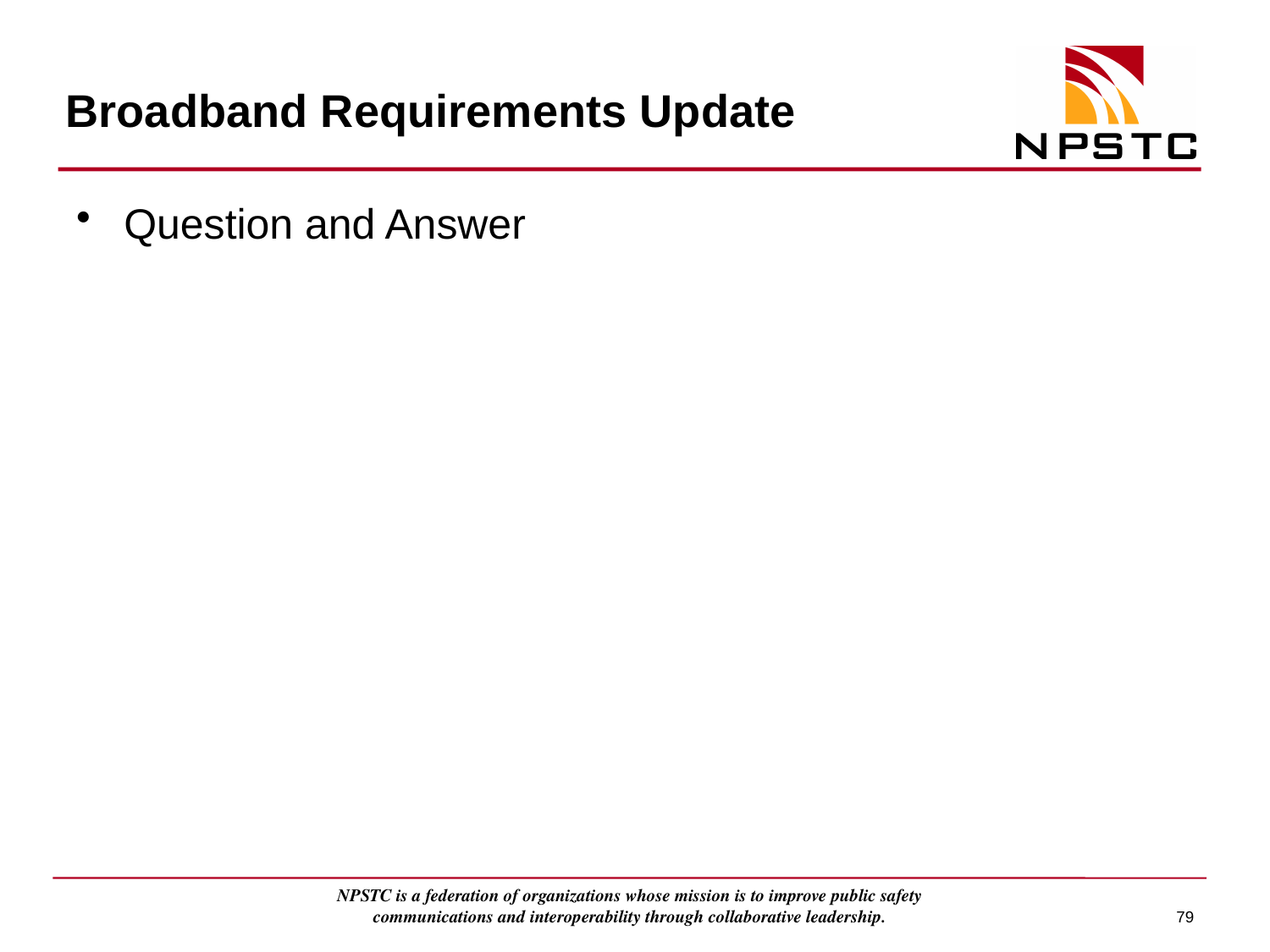

# Broadband Requirements Update
Question and Answer